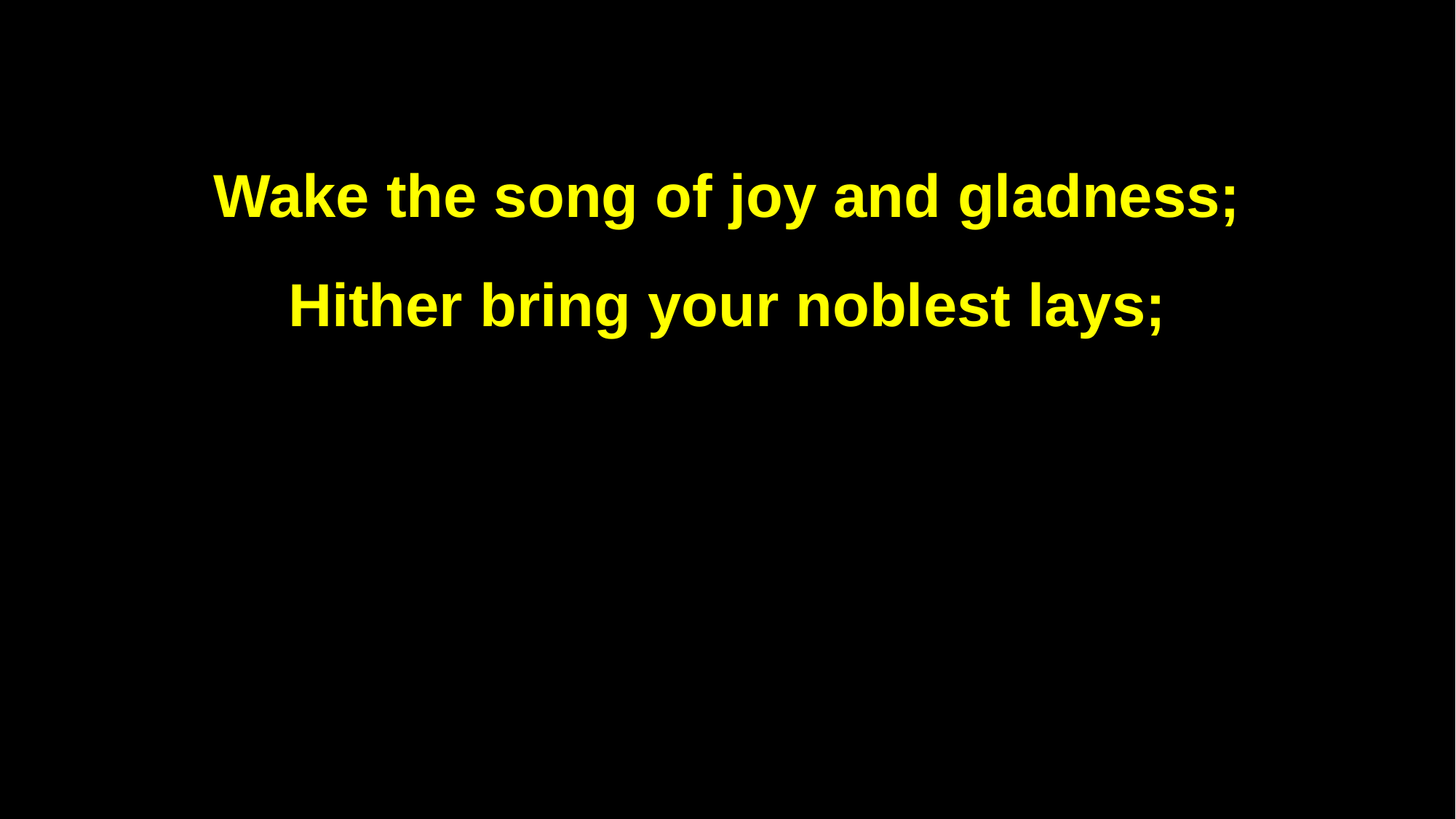

Wake the song of joy and gladness;
Hither bring your noblest lays;